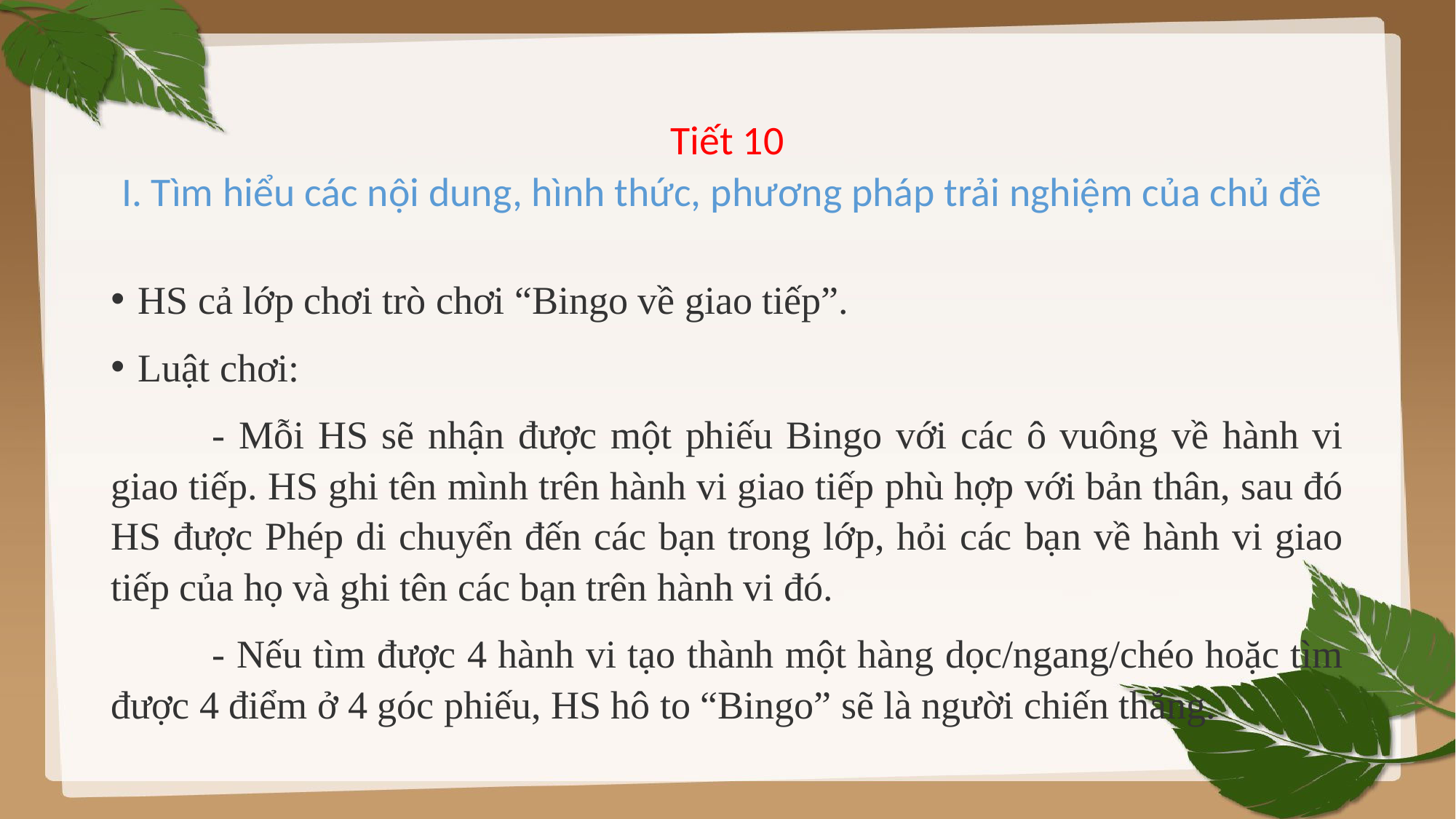

# Tiết 10 I. Tìm hiểu các nội dung, hình thức, phương pháp trải nghiệm của chủ đề
HS cả lớp chơi trò chơi “Bingo về giao tiếp”.
Luật chơi:
	- Mỗi HS sẽ nhận được một phiếu Bingo với các ô vuông về hành vi giao tiếp. HS ghi tên mình trên hành vi giao tiếp phù hợp với bản thân, sau đó HS được Phép di chuyển đến các bạn trong lớp, hỏi các bạn về hành vi giao tiếp của họ và ghi tên các bạn trên hành vi đó.
	- Nếu tìm được 4 hành vi tạo thành một hàng dọc/ngang/chéo hoặc tìm được 4 điểm ở 4 góc phiếu, HS hô to “Bingo” sẽ là người chiến thắng.